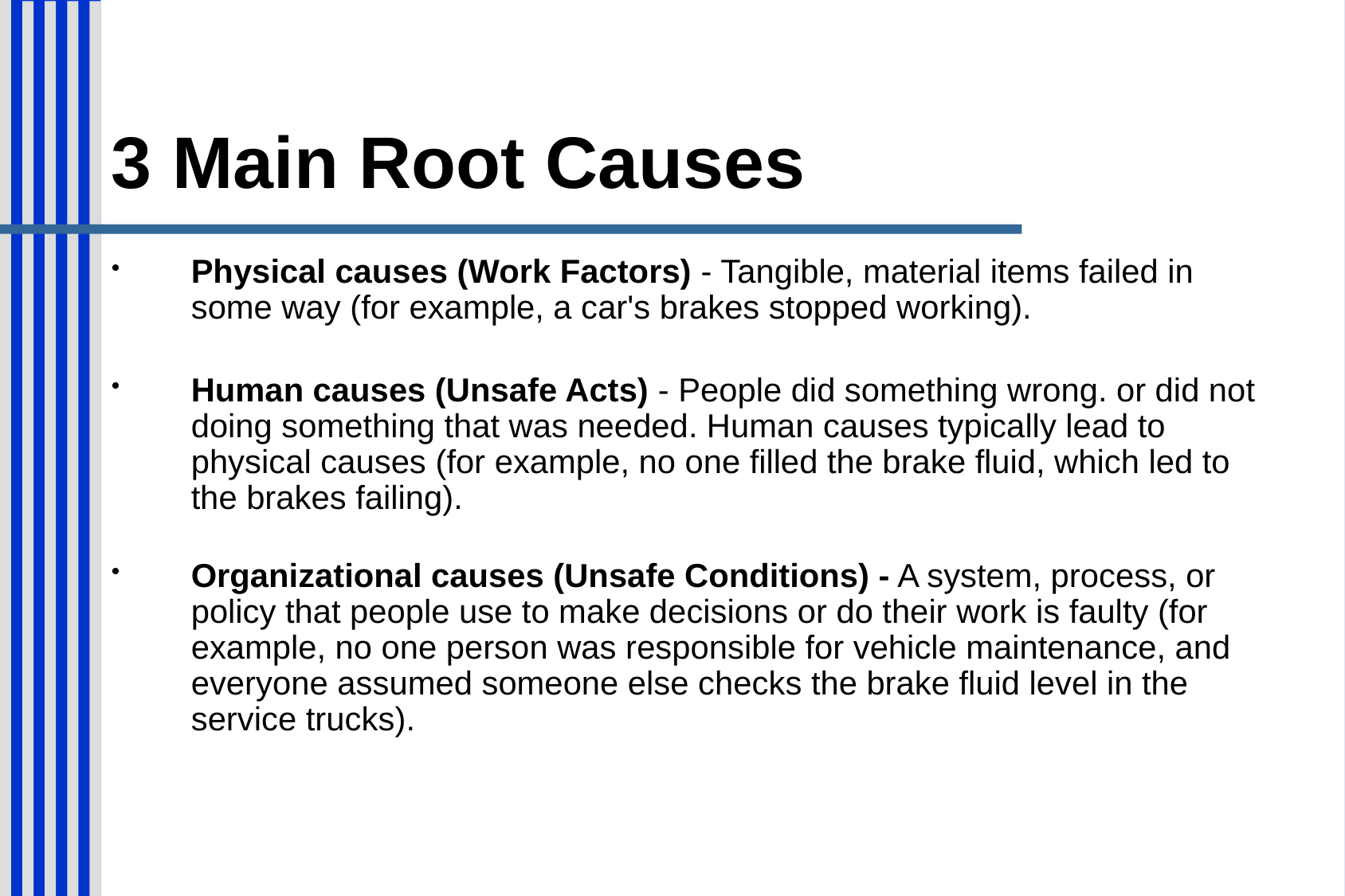

# 3 Main Root Causes
Physical causes (Work Factors) - Tangible, material items failed in some way (for example, a car's brakes stopped working).
Human causes (Unsafe Acts) - People did something wrong. or did not doing something that was needed. Human causes typically lead to physical causes (for example, no one filled the brake fluid, which led to the brakes failing).
Organizational causes (Unsafe Conditions) - A system, process, or policy that people use to make decisions or do their work is faulty (for example, no one person was responsible for vehicle maintenance, and everyone assumed someone else checks the brake fluid level in the service trucks).